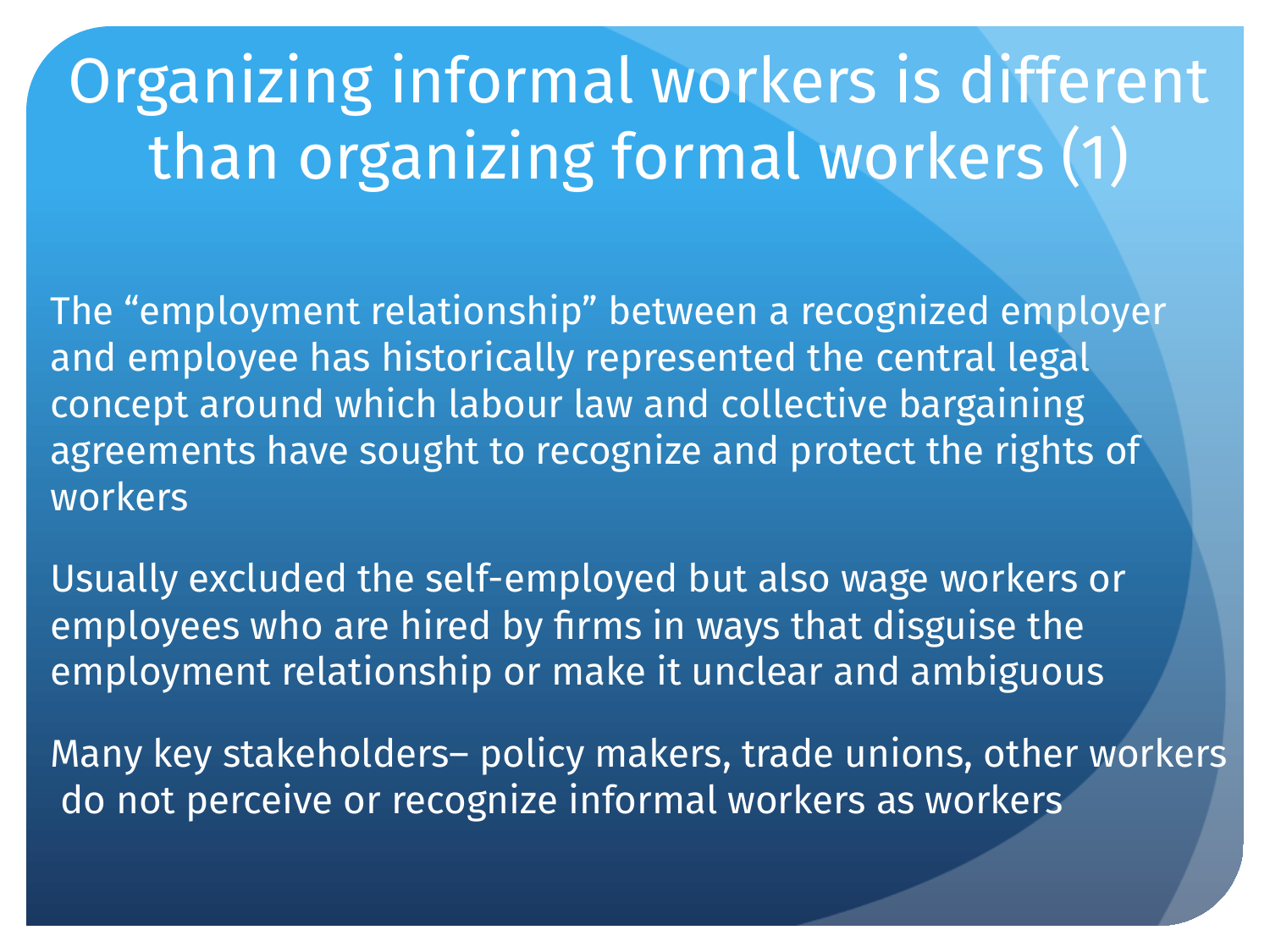

# Organizing informal workers is different than organizing formal workers (1)

The “employment relationship” between a recognized employer and employee has historically represented the central legal concept around which labour law and collective bargaining agreements have sought to recognize and protect the rights of workers
Usually excluded the self-employed but also wage workers or employees who are hired by firms in ways that disguise the employment relationship or make it unclear and ambiguous
Many key stakeholders– policy makers, trade unions, other workers  do not perceive or recognize informal workers as workers